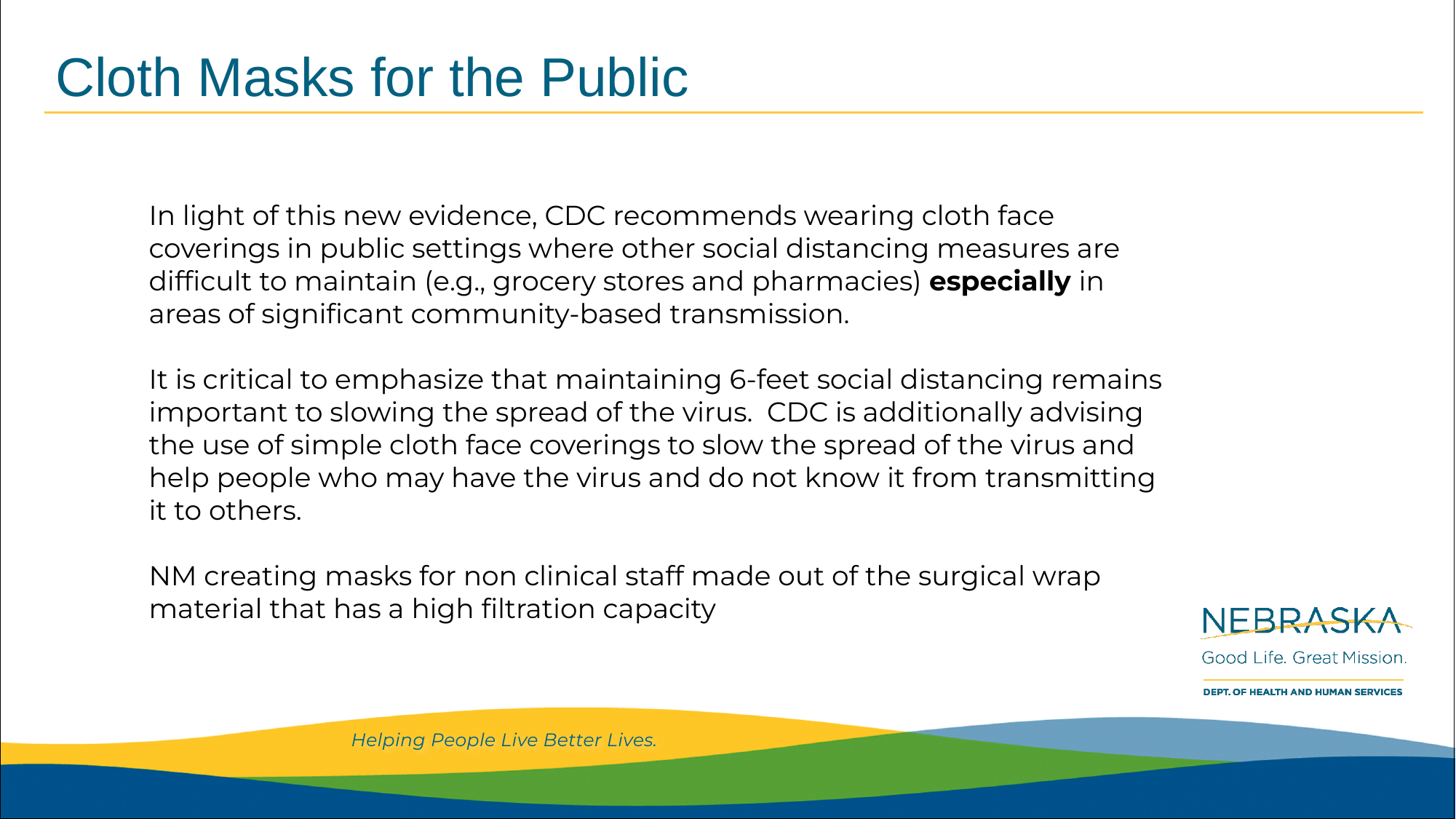

# Cloth Masks for the Public

In light of this new evidence, CDC recommends wearing cloth face coverings in public settings where other social distancing measures are difficult to maintain (e.g., grocery stores and pharmacies) especially in areas of significant community-based transmission.

It is critical to emphasize that maintaining 6-feet social distancing remains important to slowing the spread of the virus.  CDC is additionally advising the use of simple cloth face coverings to slow the spread of the virus and help people who may have the virus and do not know it from transmitting it to others.

NM creating masks for non clinical staff made out of the surgical wrap material that has a high filtration capacity